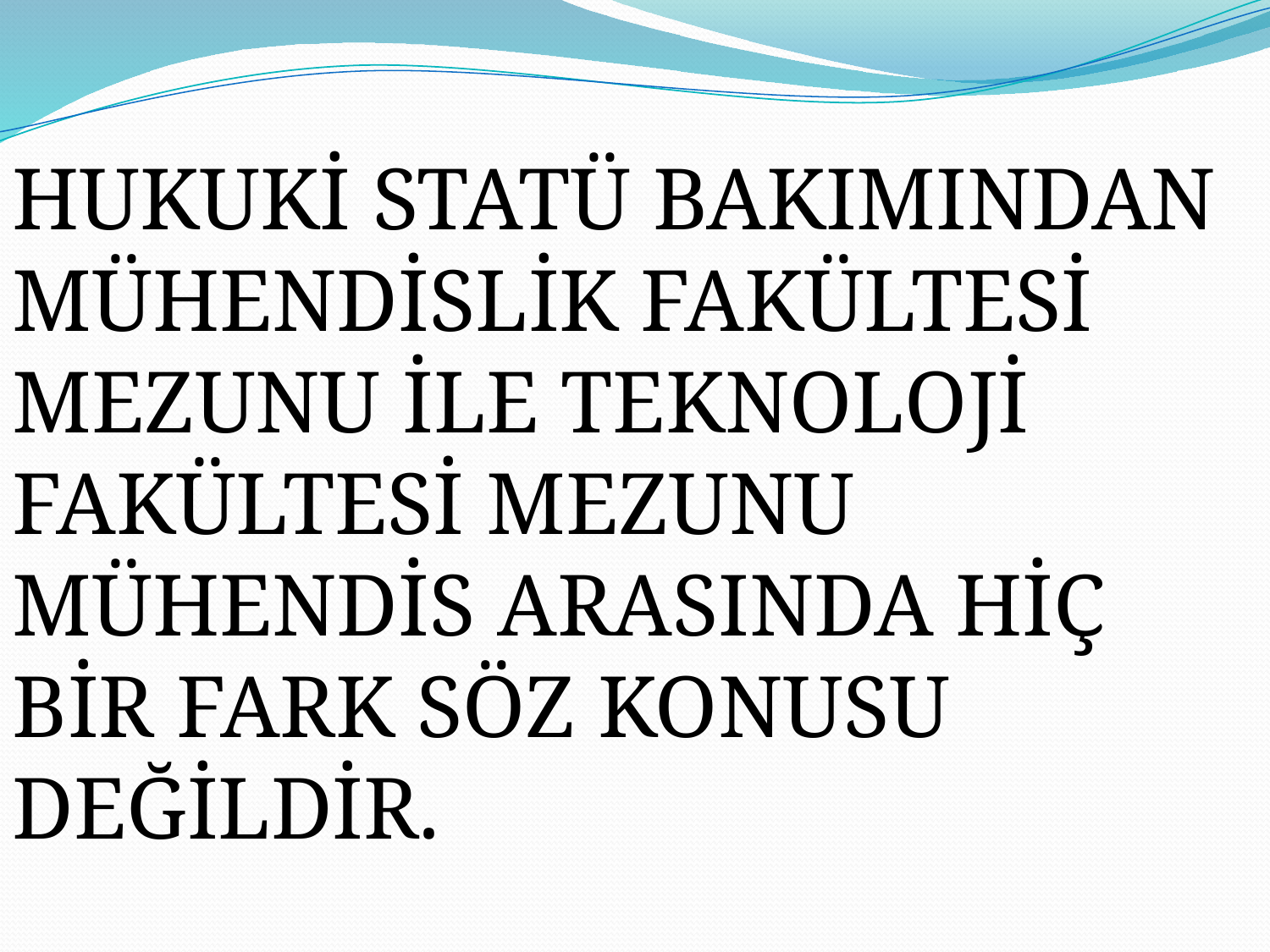

HUKUKİ STATÜ BAKIMINDAN MÜHENDİSLİK FAKÜLTESİ MEZUNU İLE TEKNOLOJİ FAKÜLTESİ MEZUNU MÜHENDİS ARASINDA HİÇ BİR FARK SÖZ KONUSU DEĞİLDİR.